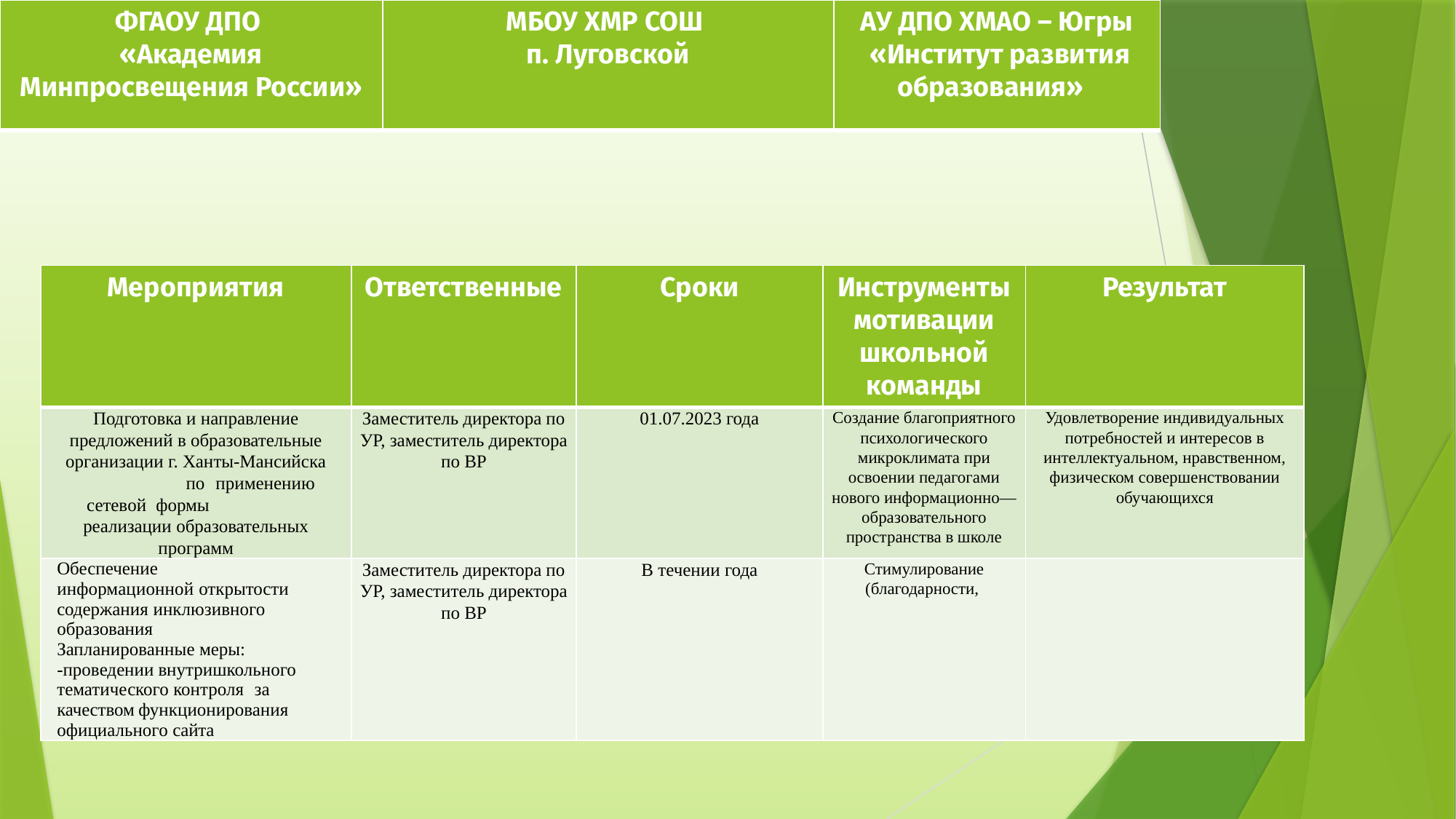

| ФГАОУ ДПО «Академия Минпросвещения России» | МБОУ ХМР СОШ п. Луговской | АУ ДПО ХМАО – Югры «Институт развития образования» |
| --- | --- | --- |
| Мероприятия | Ответственные | Сроки | Инструменты мотивации школьной команды | Результат |
| --- | --- | --- | --- | --- |
| Подготовка и направление предложений в образовательные организации г. Ханты-Мансийска по применению сетевой формы реализации образовательных программ | Заместитель директора по УР, заместитель директора по ВР | 01.07.2023 года | Создание благоприятного психологического микроклимата при освоении педагогами нового информационно—образовательного пространства в школе | Удовлетворение индивидуальных потребностей и интересов в интеллектуальном, нравственном, физическом совершенствовании обучающихся |
| Обеспечение информационной открытости содержания инклюзивного образования Запланированные меры: -проведении внутришкольного тематического контроля за качеством функционирования официального сайта | Заместитель директора по УР, заместитель директора по ВР | В течении года | Стимулирование (благодарности, |  |
# «ДОРОЖНАЯ КАРТА» ПРОЕКТА 1. «Знание: качество и объективность»